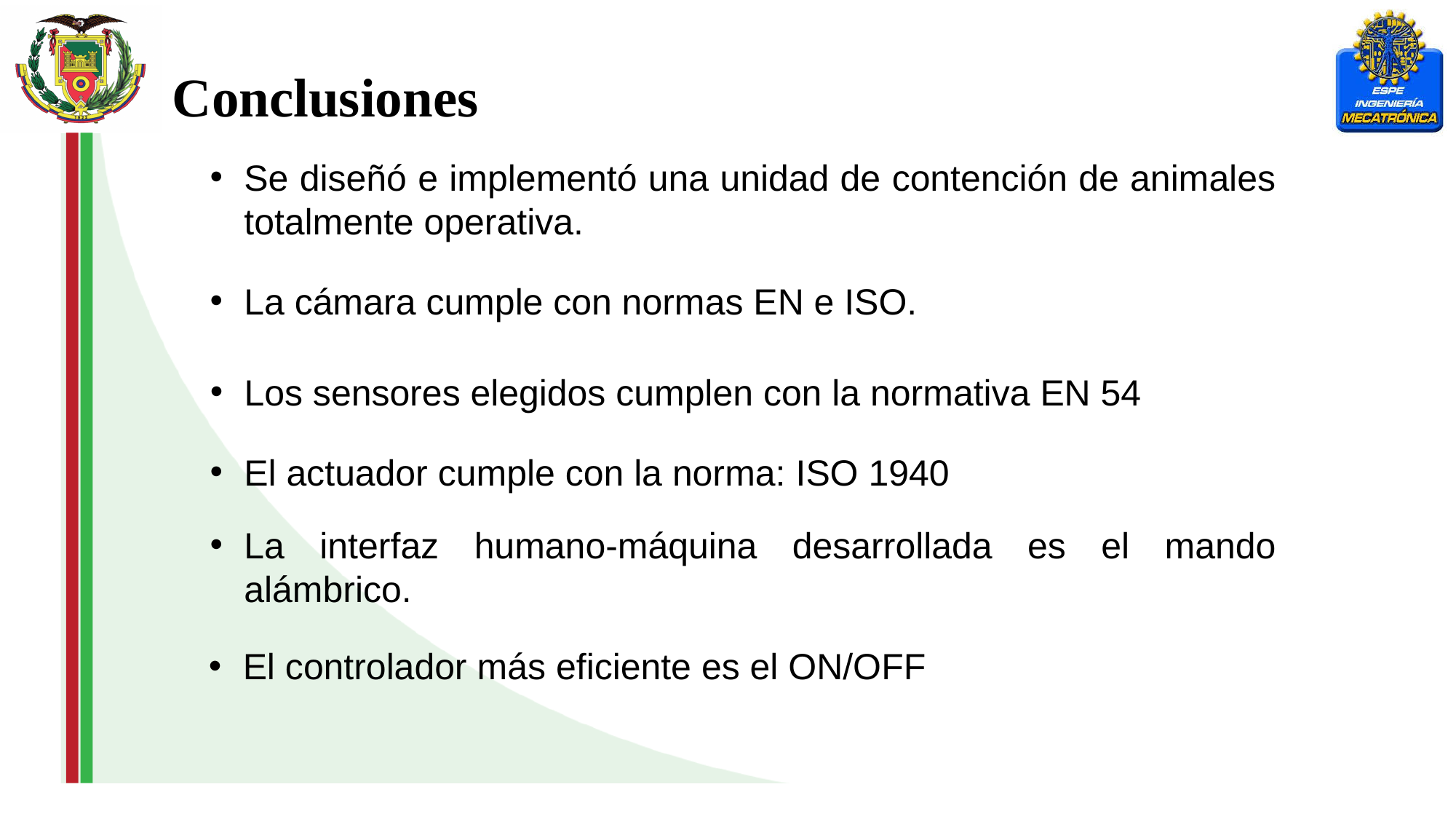

Conclusiones
Se diseñó e implementó una unidad de contención de animales totalmente operativa.
La cámara cumple con normas EN e ISO.
Los sensores elegidos cumplen con la normativa EN 54
El actuador cumple con la norma: ISO 1940
La interfaz humano-máquina desarrollada es el mando alámbrico.
El controlador más eficiente es el ON/OFF